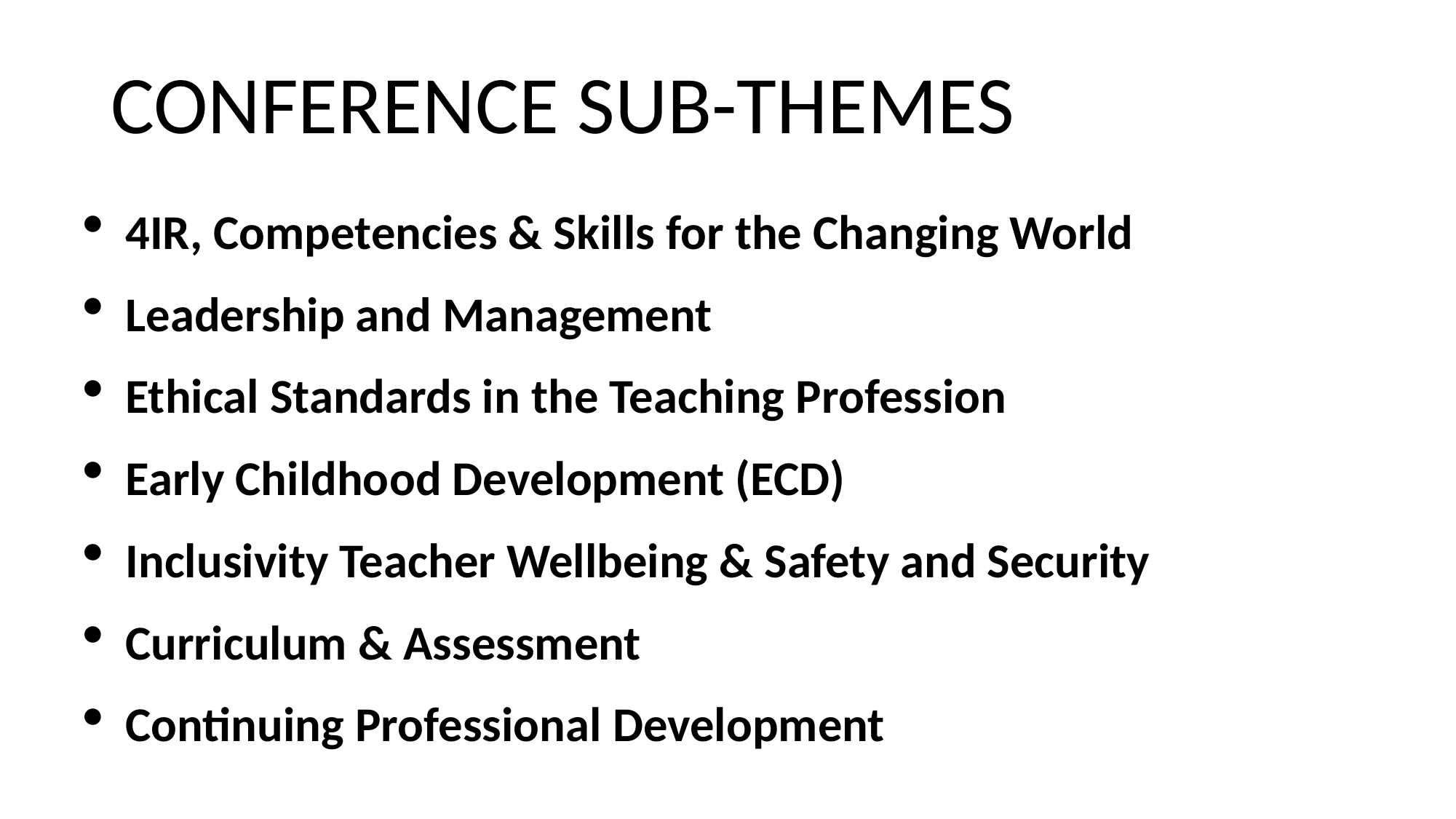

# CONFERENCE SUB-THEMES
4IR, Competencies & Skills for the Changing World
Leadership and Management
Ethical Standards in the Teaching Profession
Early Childhood Development (ECD)
Inclusivity Teacher Wellbeing & Safety and Security
Curriculum & Assessment
Continuing Professional Development